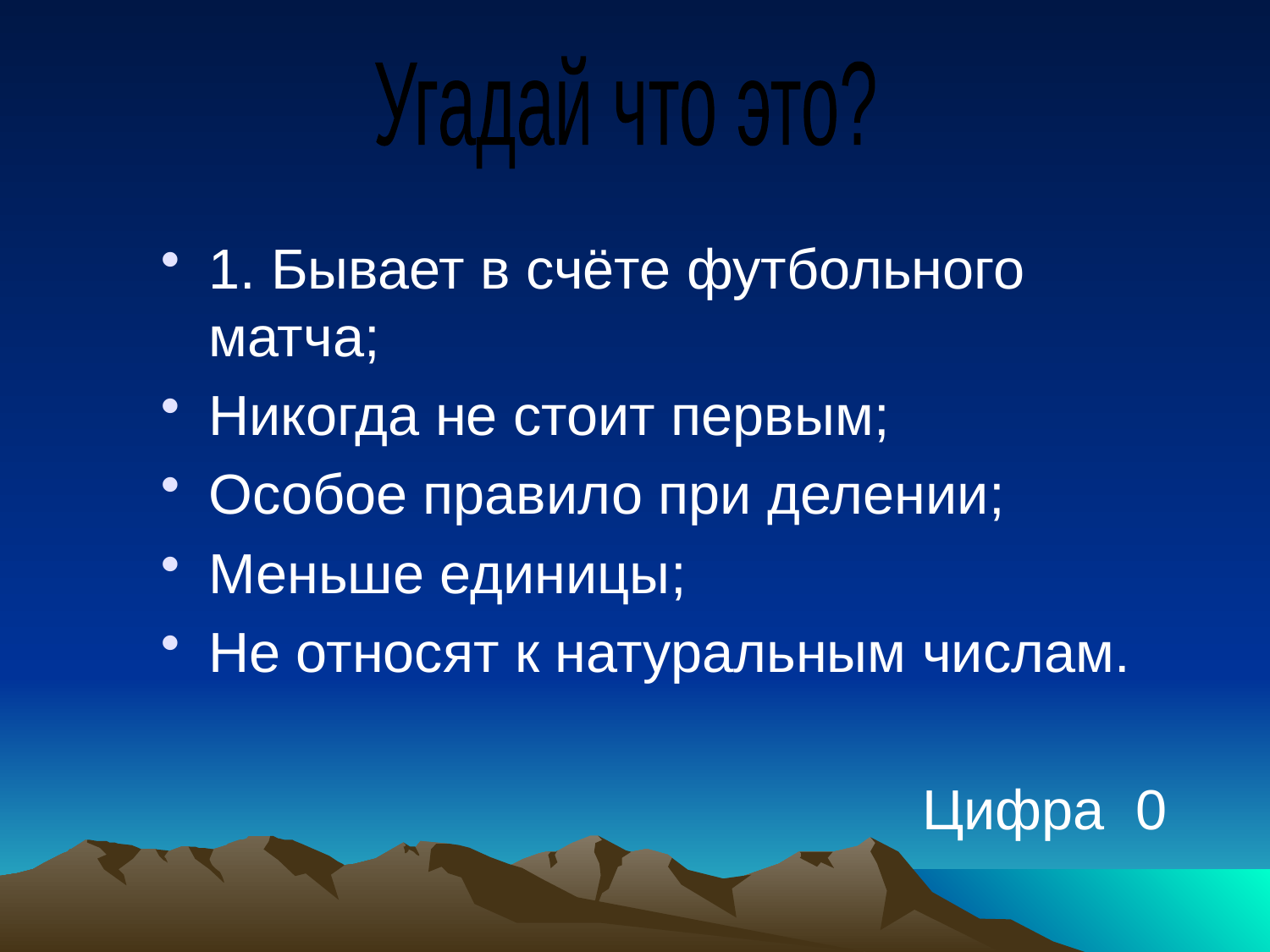

Угадай что это?
1. Бывает в счёте футбольного матча;
Никогда не стоит первым;
Особое правило при делении;
Меньше единицы;
Не относят к натуральным числам.

 Цифра  0